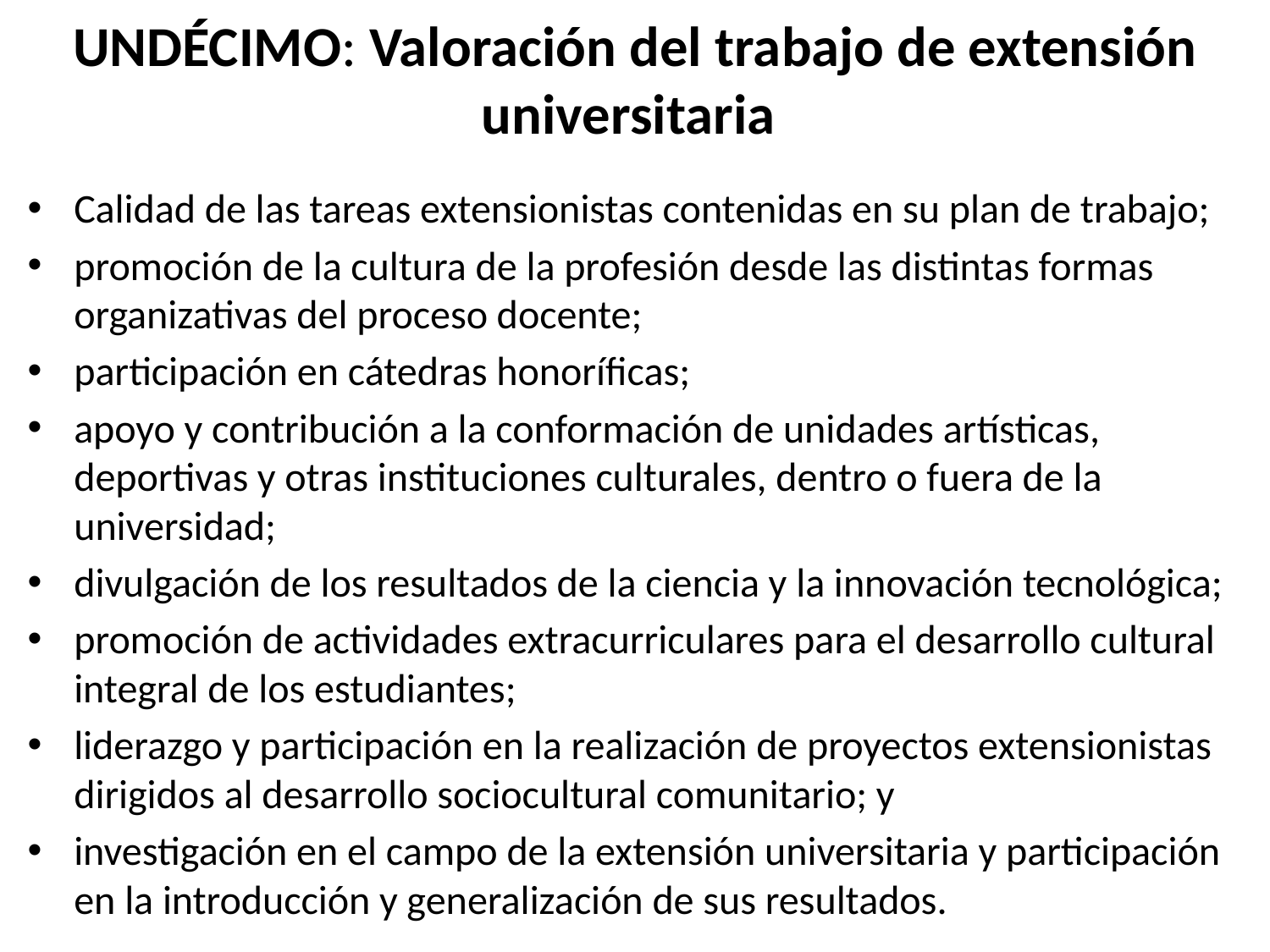

# UNDÉCIMO: Valoración del tra­bajo de extensión universitaria
Calidad de las tareas extensionistas contenidas en su plan de trabajo;
promoción de la cultura de la profesión desde las distintas formas organizativas del proceso docente;
participación en cátedras honoríficas;
apoyo y contribución a la conformación de uni­dades artísticas, deportivas y otras instituciones culturales, dentro o fuera de la universidad;
divulgación de los resultados de la ciencia y la innovación tecnológica;
promoción de actividades extracurriculares para el desarrollo cultural integral de los estudiantes;
liderazgo y participación en la realización de proyectos extensionistas dirigidos al desarrollo sociocultural comunitario; y
investigación en el campo de la extensión uni­versitaria y participación en la introducción y generalización de sus resultados.